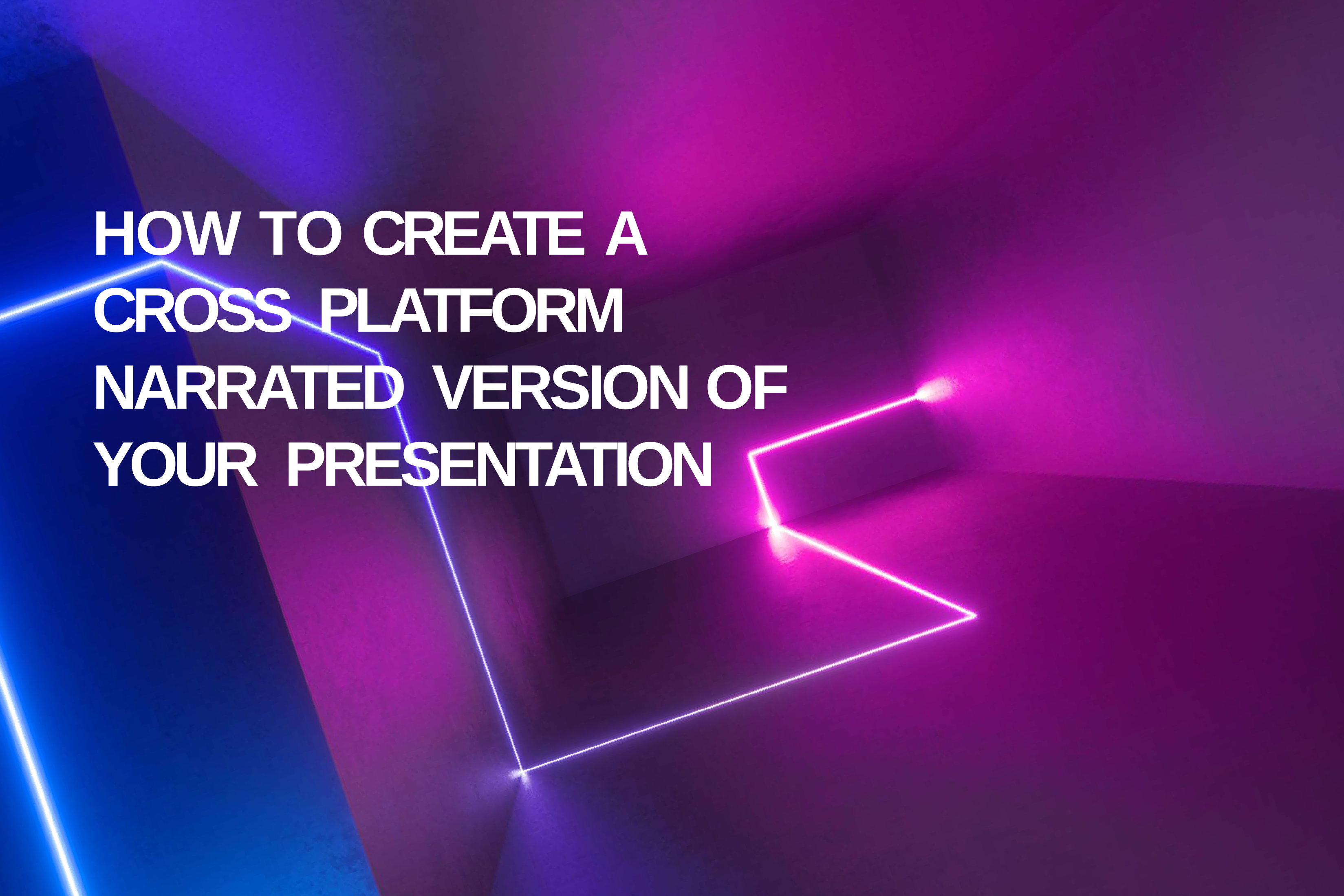

HOW TO CREATE A CROSS  PLATFORM NARRATED  VERSION OF YOUR  PRESENTATION